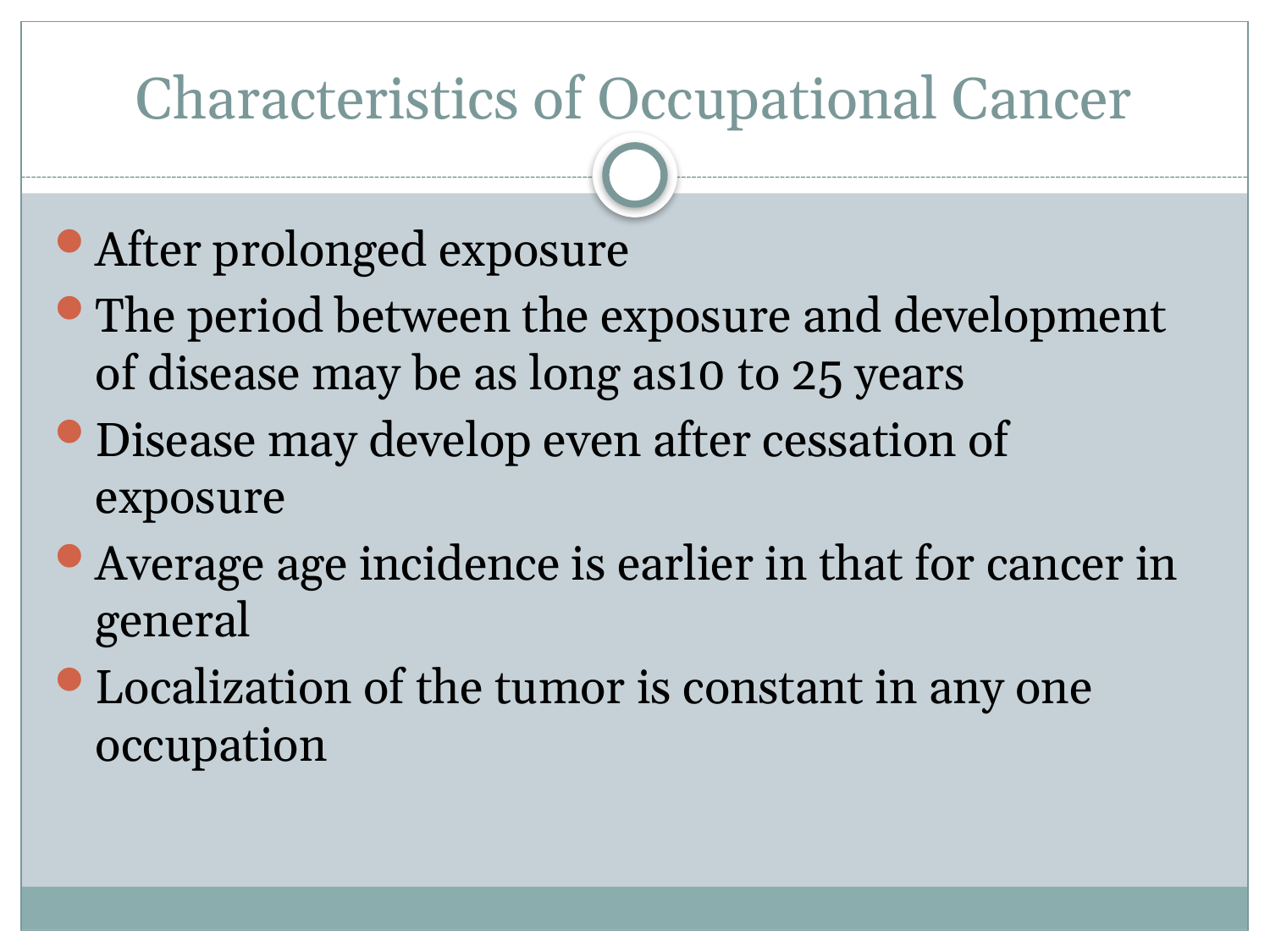

# Characteristics of Occupational Cancer
After prolonged exposure
The period between the exposure and development of disease may be as long as10 to 25 years
Disease may develop even after cessation of exposure
Average age incidence is earlier in that for cancer in general
Localization of the tumor is constant in any one occupation